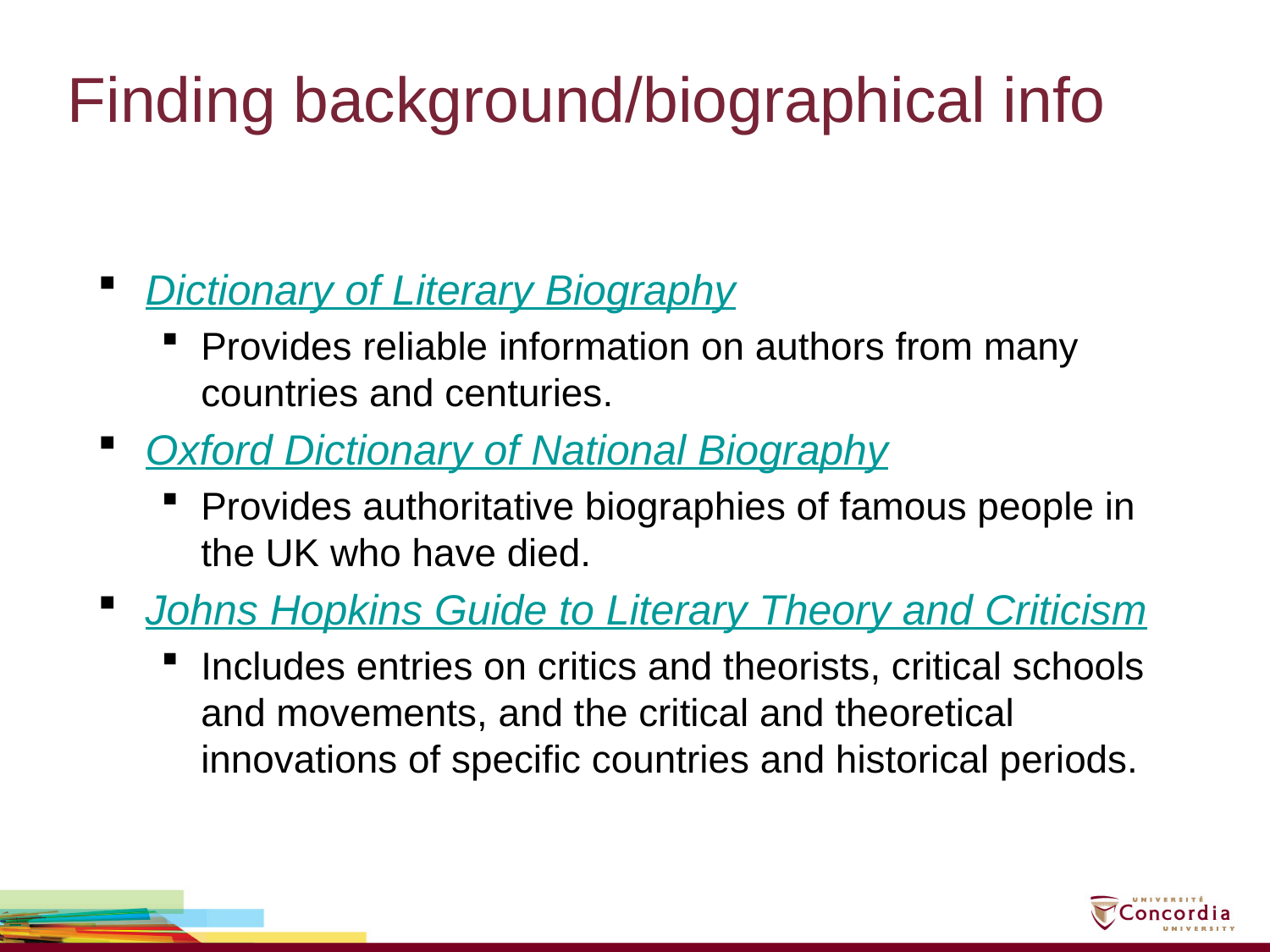

# Finding background/biographical info
Dictionary of Literary Biography
Provides reliable information on authors from many countries and centuries.
Oxford Dictionary of National Biography
Provides authoritative biographies of famous people in the UK who have died.
Johns Hopkins Guide to Literary Theory and Criticism
Includes entries on critics and theorists, critical schools and movements, and the critical and theoretical innovations of specific countries and historical periods.